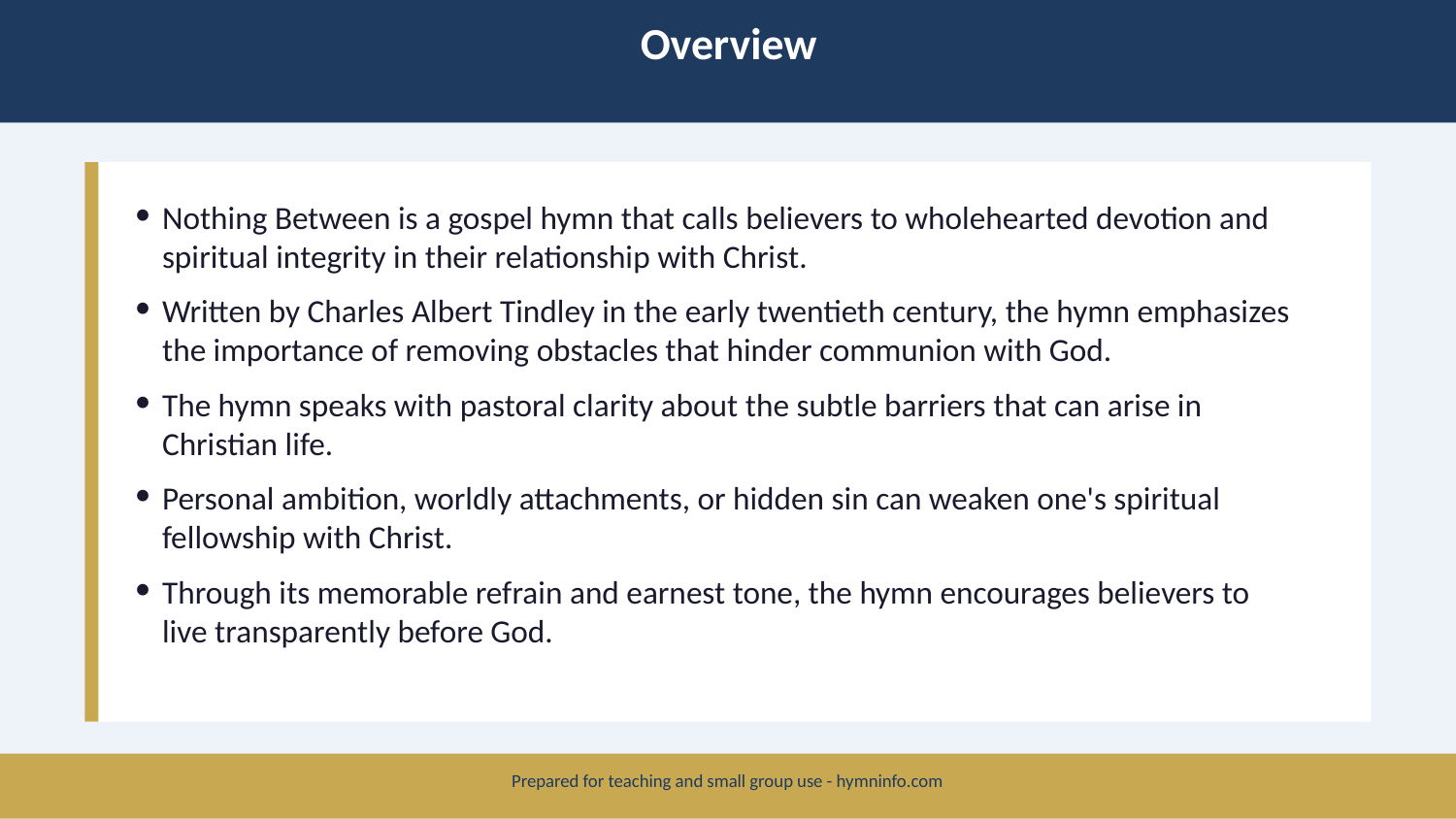

Overview

Nothing Between is a gospel hymn that calls believers to wholehearted devotion and spiritual integrity in their relationship with Christ.
Written by Charles Albert Tindley in the early twentieth century, the hymn emphasizes the importance of removing obstacles that hinder communion with God.
The hymn speaks with pastoral clarity about the subtle barriers that can arise in Christian life.
Personal ambition, worldly attachments, or hidden sin can weaken one's spiritual fellowship with Christ.
Through its memorable refrain and earnest tone, the hymn encourages believers to live transparently before God.

Prepared for teaching and small group use - hymninfo.com